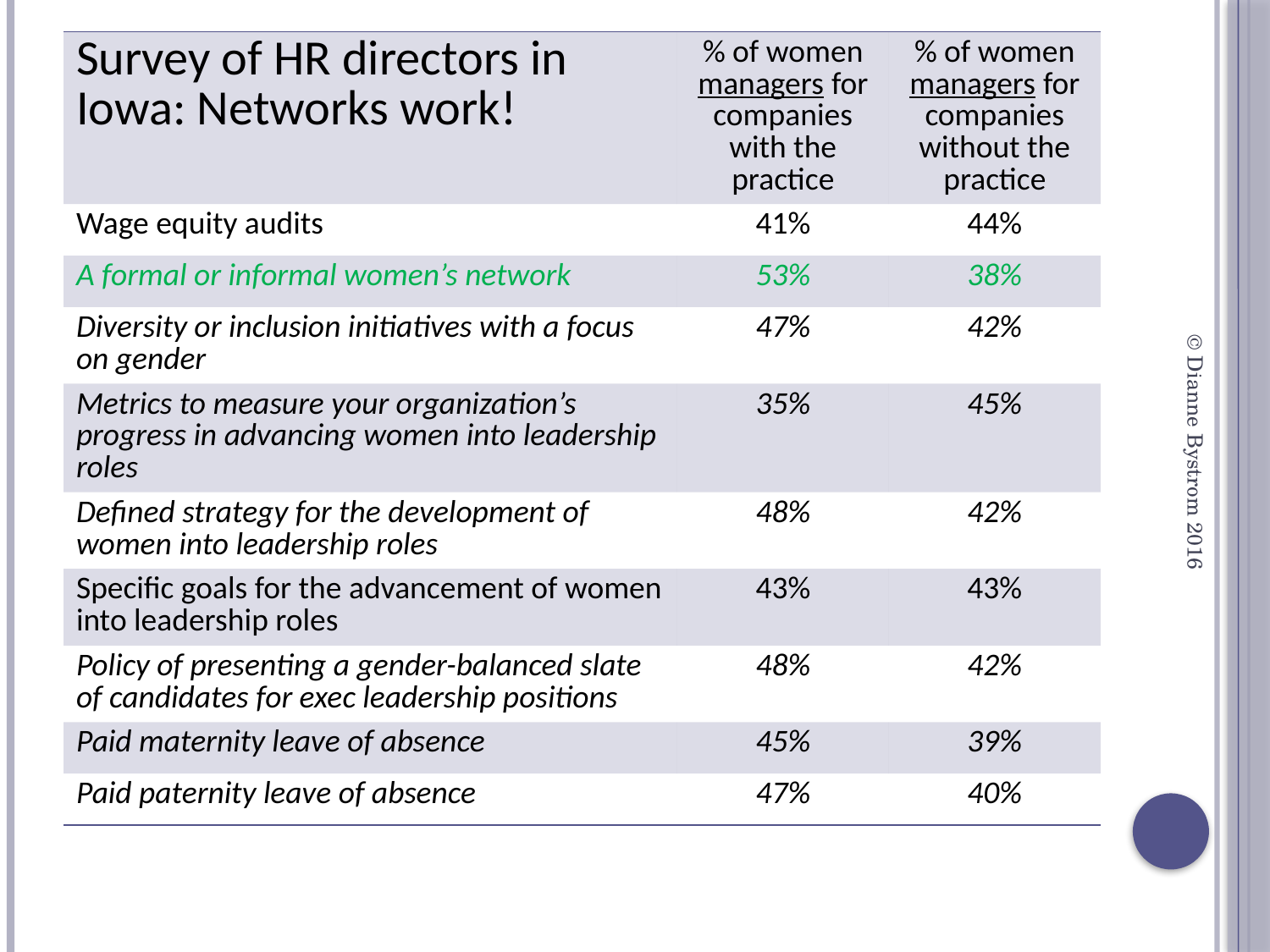

| Survey of HR directors in Iowa: Networks work! | % of women managers for companies with the practice | % of women managers for companies without the practice |
| --- | --- | --- |
| Wage equity audits | 41% | 44% |
| A formal or informal women’s network | 53% | 38% |
| Diversity or inclusion initiatives with a focus on gender | 47% | 42% |
| Metrics to measure your organization’s progress in advancing women into leadership roles | 35% | 45% |
| Defined strategy for the development of women into leadership roles | 48% | 42% |
| Specific goals for the advancement of women into leadership roles | 43% | 43% |
| Policy of presenting a gender-balanced slate of candidates for exec leadership positions | 48% | 42% |
| Paid maternity leave of absence | 45% | 39% |
| Paid paternity leave of absence | 47% | 40% |
© Dianne Bystrom 2016